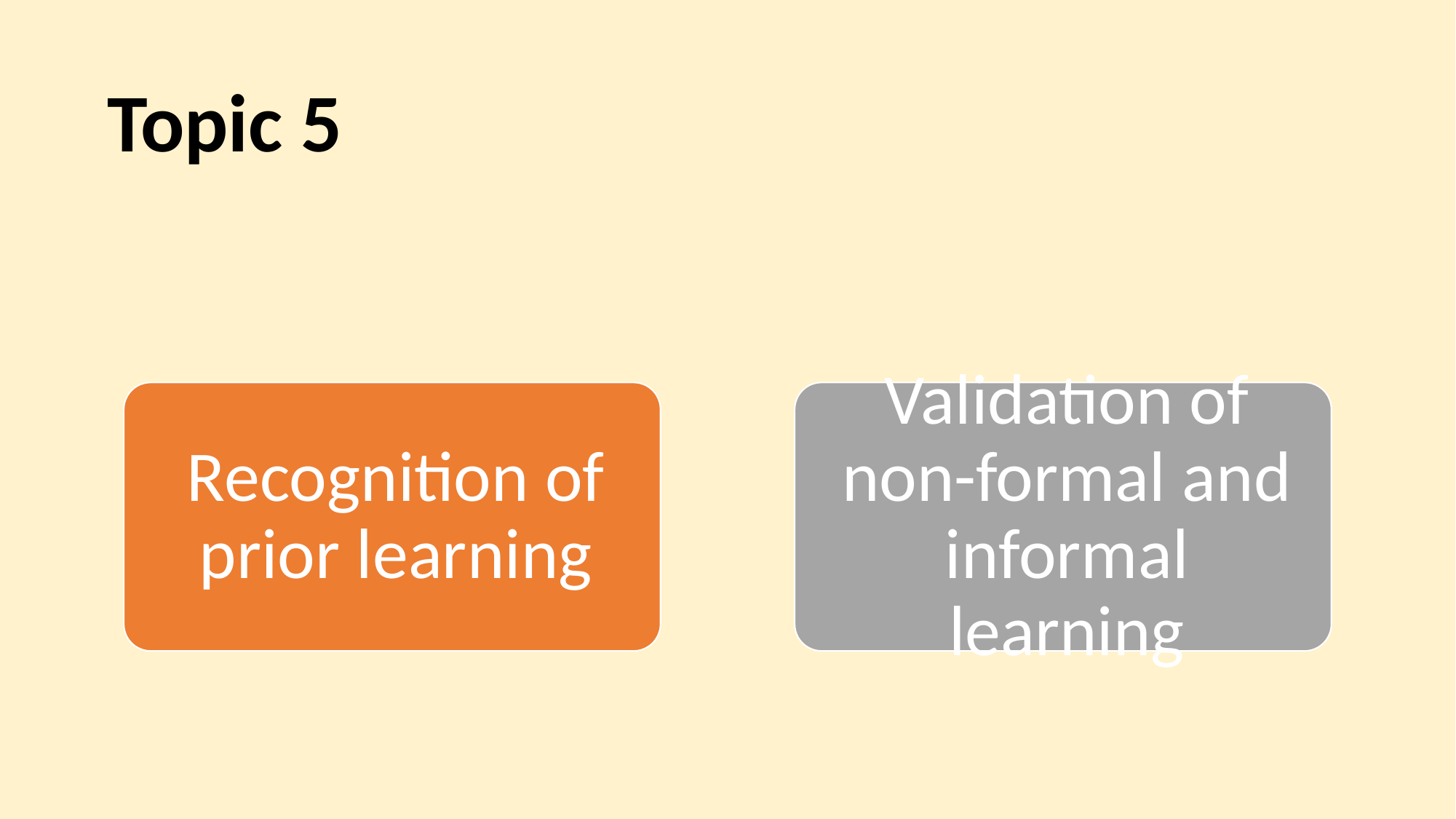

# Topic 5
Recognition of prior learning
Validation of non-formal and informal learning